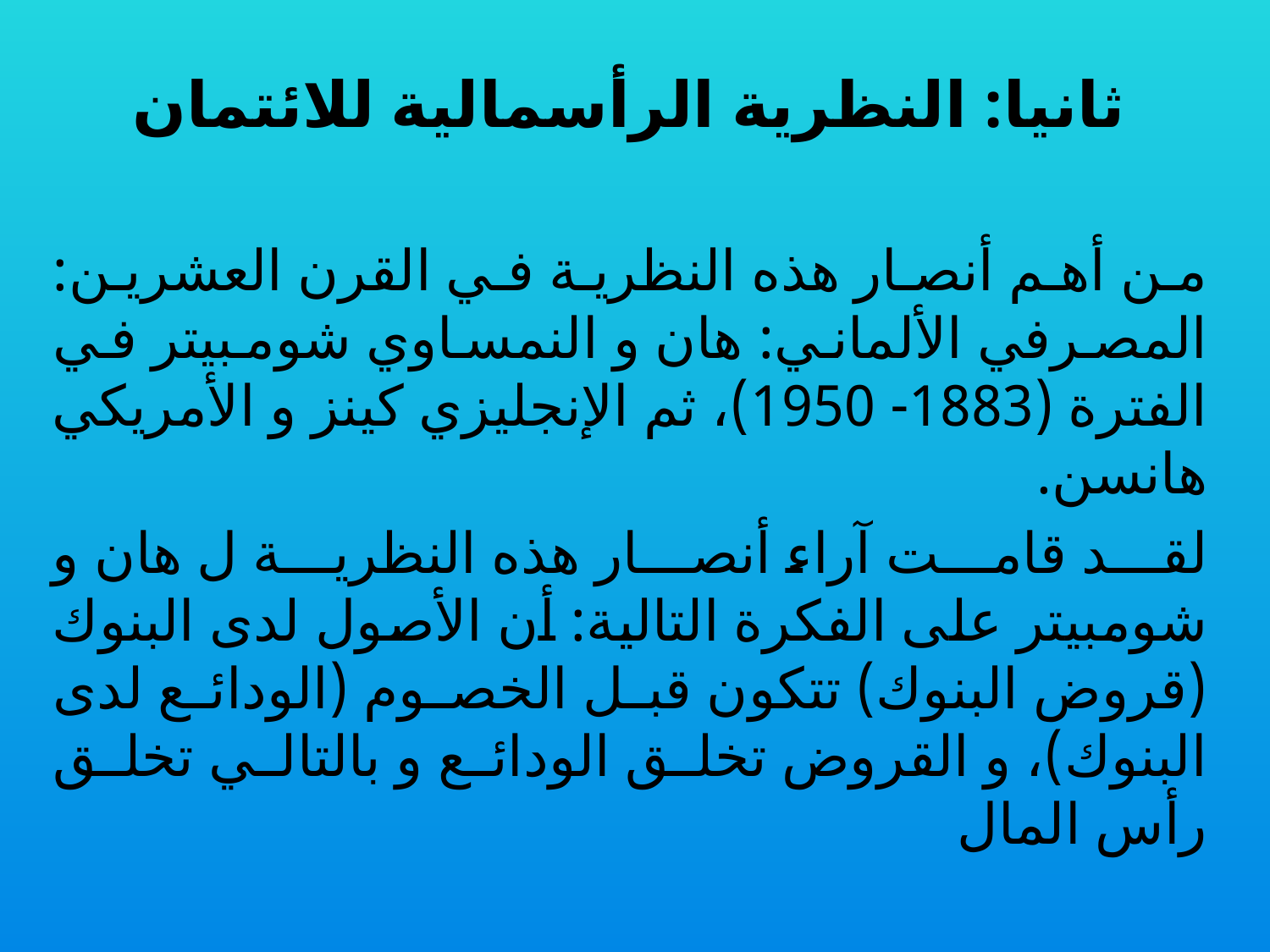

# ثانيا: النظرية الرأسمالية للائتمان
	من أهم أنصار هذه النظرية في القرن العشرين: المصرفي الألماني: هان و النمساوي شومبيتر في الفترة (1883- 1950)، ثم الإنجليزي كينز و الأمريكي هانسن.
لقد قامت آراء أنصار هذه النظرية ل هان و شومبيتر على الفكرة التالية: أن الأصول لدى البنوك (قروض البنوك) تتكون قبل الخصوم (الودائع لدى البنوك)، و القروض تخلق الودائع و بالتالي تخلق رأس المال